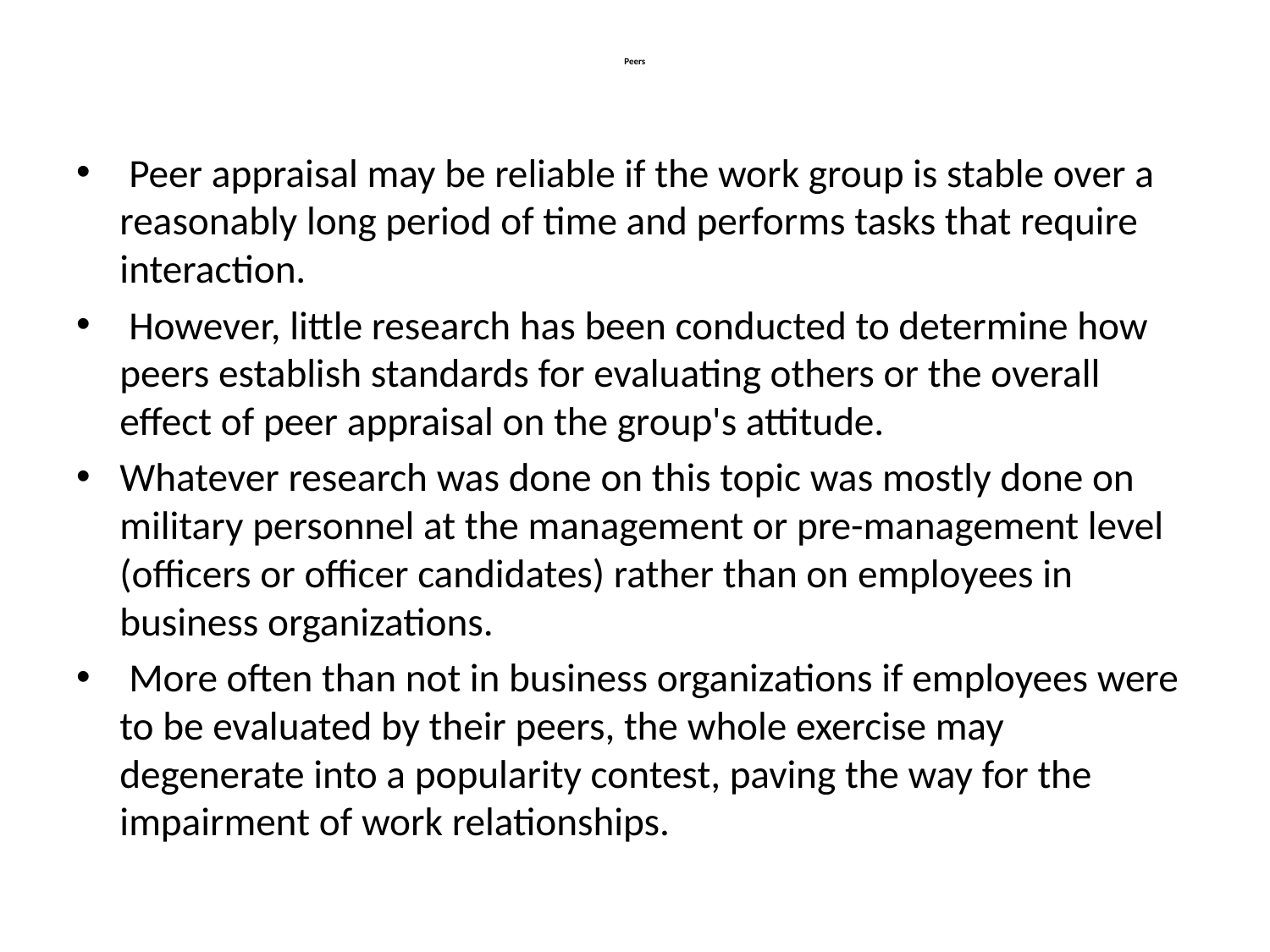

# Peers

 Peer appraisal may be reliable if the work group is stable over a reasonably long period of time and performs tasks that require interaction.
 However, little research has been conducted to determine how peers establish standards for evaluating others or the overall effect of peer appraisal on the group's attitude.
Whatever research was done on this topic was mostly done on military personnel at the management or pre-management level (officers or officer candidates) rather than on employees in business organizations.
 More often than not in business organizations if employees were to be evaluated by their peers, the whole exercise may degenerate into a popularity contest, paving the way for the impairment of work relationships.